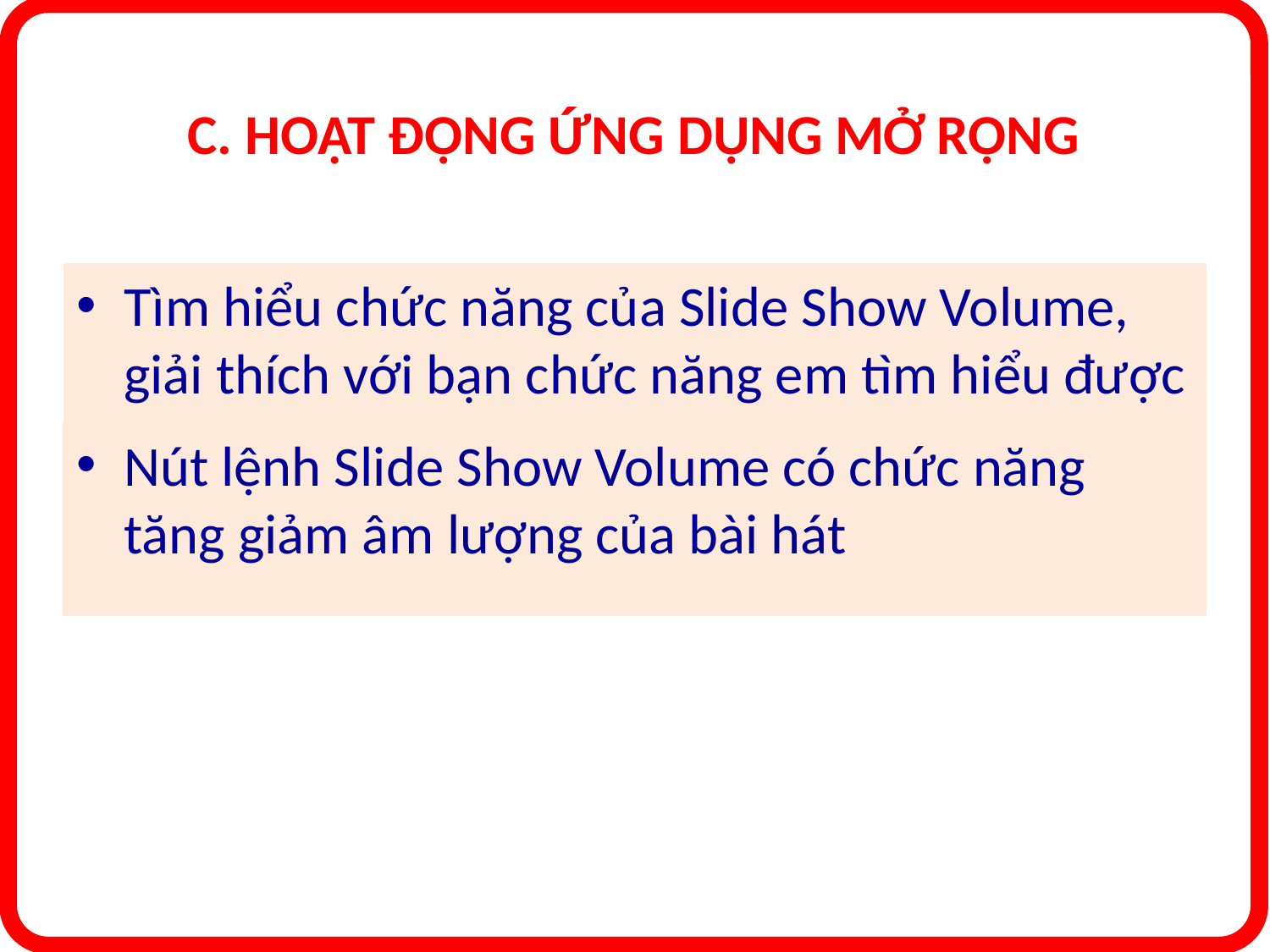

# C. HOẠT ĐỘNG ỨNG DỤNG MỞ RỘNG
Tìm hiểu chức năng của Slide Show Volume, giải thích với bạn chức năng em tìm hiểu được
Nút lệnh Slide Show Volume có chức năng tăng giảm âm lượng của bài hát